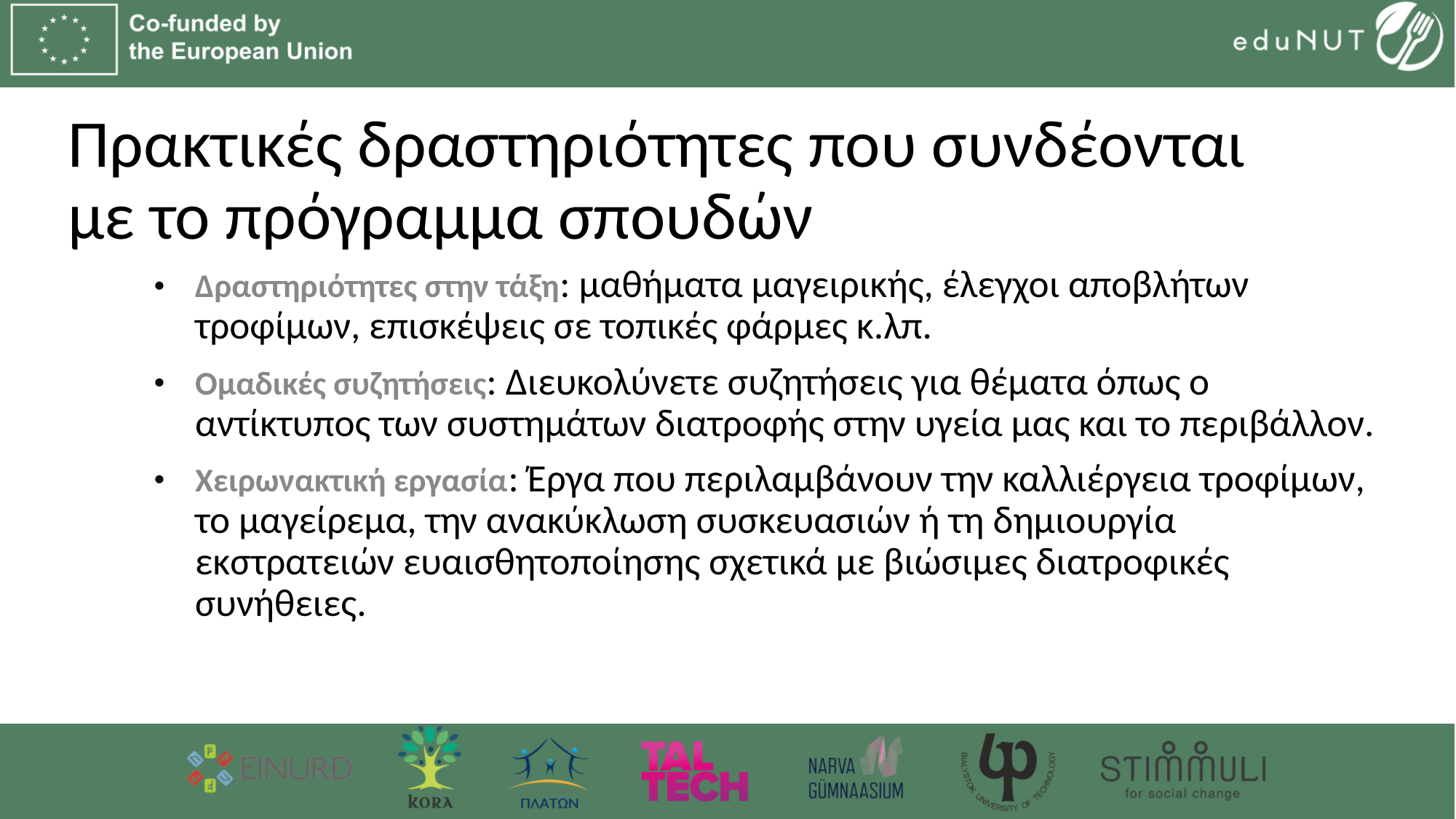

# Πρακτικές δραστηριότητες που συνδέονται με το πρόγραμμα σπουδών
Δραστηριότητες στην τάξη: μαθήματα μαγειρικής, έλεγχοι αποβλήτων τροφίμων, επισκέψεις σε τοπικές φάρμες κ.λπ.
Ομαδικές συζητήσεις: Διευκολύνετε συζητήσεις για θέματα όπως ο αντίκτυπος των συστημάτων διατροφής στην υγεία μας και το περιβάλλον.
Χειρωνακτική εργασία: Έργα που περιλαμβάνουν την καλλιέργεια τροφίμων, το μαγείρεμα, την ανακύκλωση συσκευασιών ή τη δημιουργία εκστρατειών ευαισθητοποίησης σχετικά με βιώσιμες διατροφικές συνήθειες.